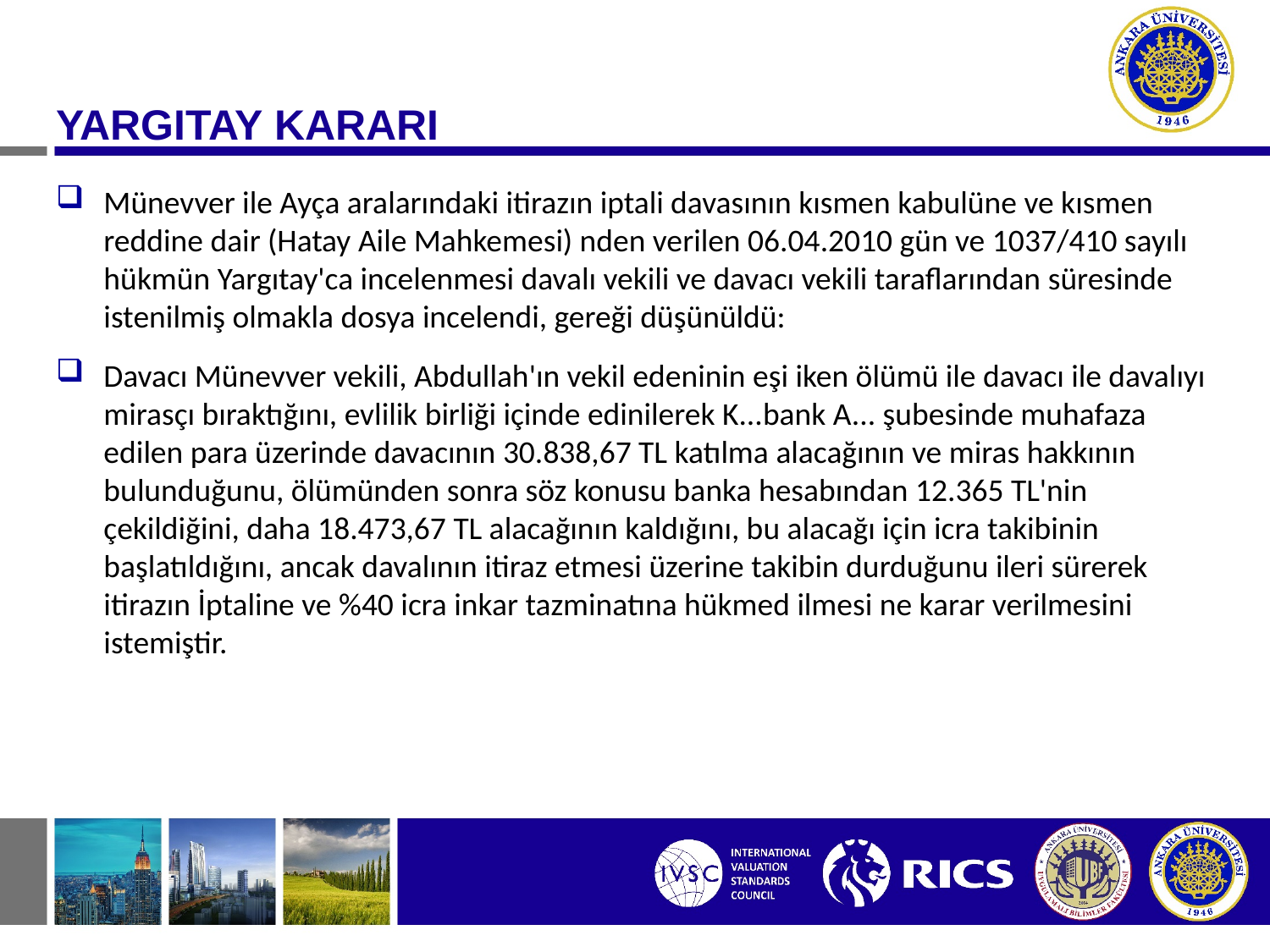

YARGITAY KARARI
Münevver ile Ayça aralarındaki itirazın iptali davasının kısmen kabulüne ve kısmen reddine dair (Hatay Aile Mahkemesi) nden verilen 06.04.2010 gün ve 1037/410 sayılı hükmün Yargıtay'ca incelenmesi davalı vekili ve davacı vekili taraflarından süresinde istenilmiş olmakla dosya incelendi, gereği düşünüldü:
Davacı Münevver vekili, Abdullah'ın vekil edeninin eşi iken ölümü ile davacı ile davalıyı mirasçı bıraktığını, evlilik birliği içinde edinilerek K...bank A... şubesinde muhafaza edilen para üzerinde davacının 30.838,67 TL katılma alacağının ve miras hakkının bulunduğunu, ölümünden sonra söz konusu banka hesabından 12.365 TL'nin çekildiğini, daha 18.473,67 TL alacağının kaldığını, bu alacağı için icra takibinin başlatıldığını, ancak davalının itiraz etmesi üzerine takibin durduğunu ileri sürerek itirazın İptaline ve %40 icra inkar tazminatına hükmed ilmesi ne karar verilmesini istemiştir.